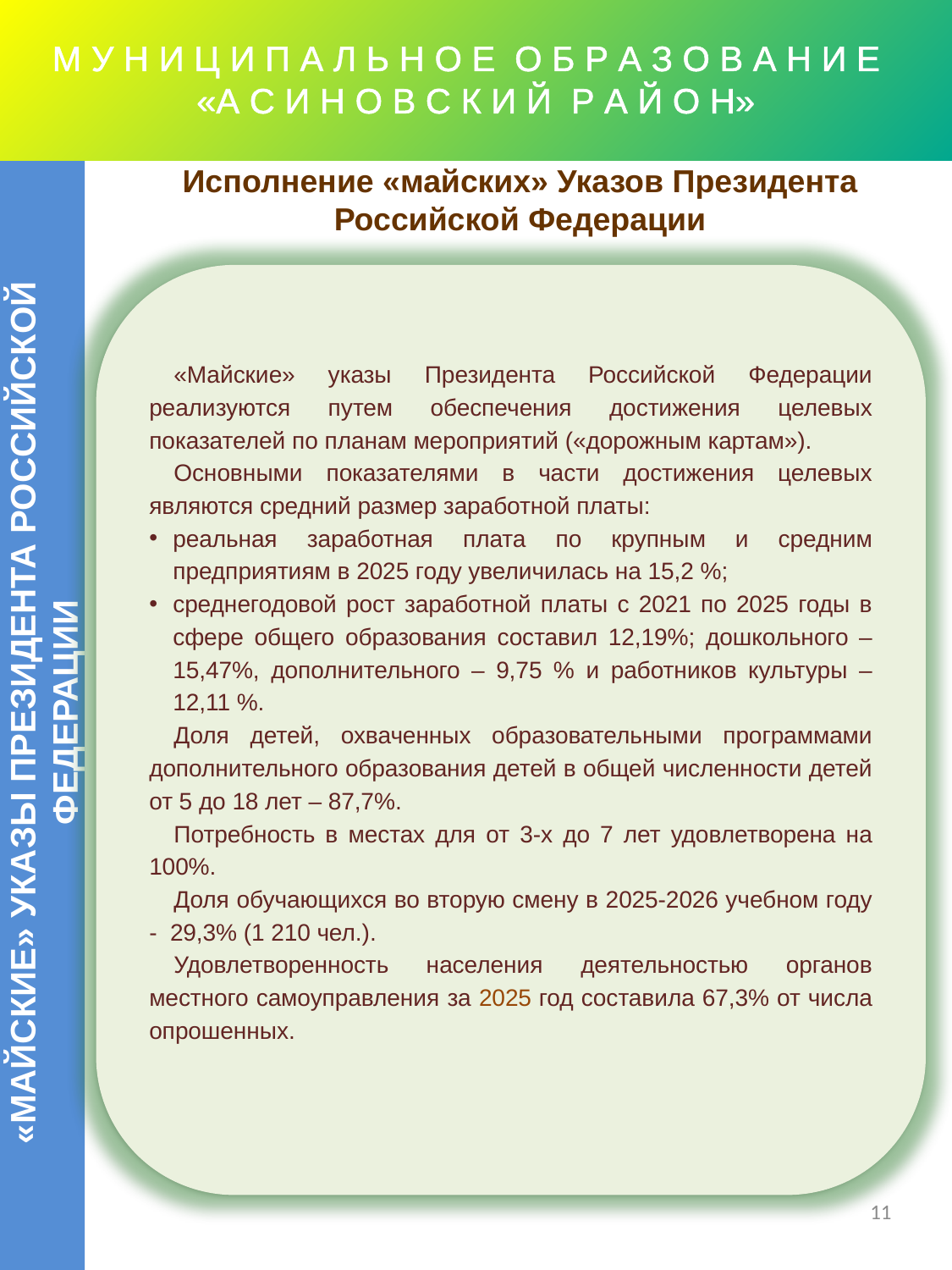

# М У Н И Ц И П А Л Ь Н О Е  О Б Р А З О В А Н И Е «А С И Н О В С К И Й  Р А Й О Н»
Исполнение «майских» Указов Президента Российской Федерации
«Майские» указы Президента Российской Федерации реализуются путем обеспечения достижения целевых показателей по планам мероприятий («дорожным картам»).
Основными показателями в части достижения целевых являются средний размер заработной платы:
реальная заработная плата по крупным и средним предприятиям в 2025 году увеличилась на 15,2 %;
среднегодовой рост заработной платы с 2021 по 2025 годы в сфере общего образования составил 12,19%; дошкольного – 15,47%, дополнительного – 9,75 % и работников культуры – 12,11 %.
Доля детей, охваченных образовательными программами дополнительного образования детей в общей численности детей от 5 до 18 лет – 87,7%.
Потребность в местах для от 3-х до 7 лет удовлетворена на 100%.
Доля обучающихся во вторую смену в 2025-2026 учебном году -  29,3% (1 210 чел.).
Удовлетворенность населения деятельностью органов местного самоуправления за 2025 год составила 67,3% от числа опрошенных.

«МАЙСКИЕ» УКАЗЫ ПРЕЗИДЕНТА РОССИЙСКОЙ ФЕДЕРАЦИИ
11